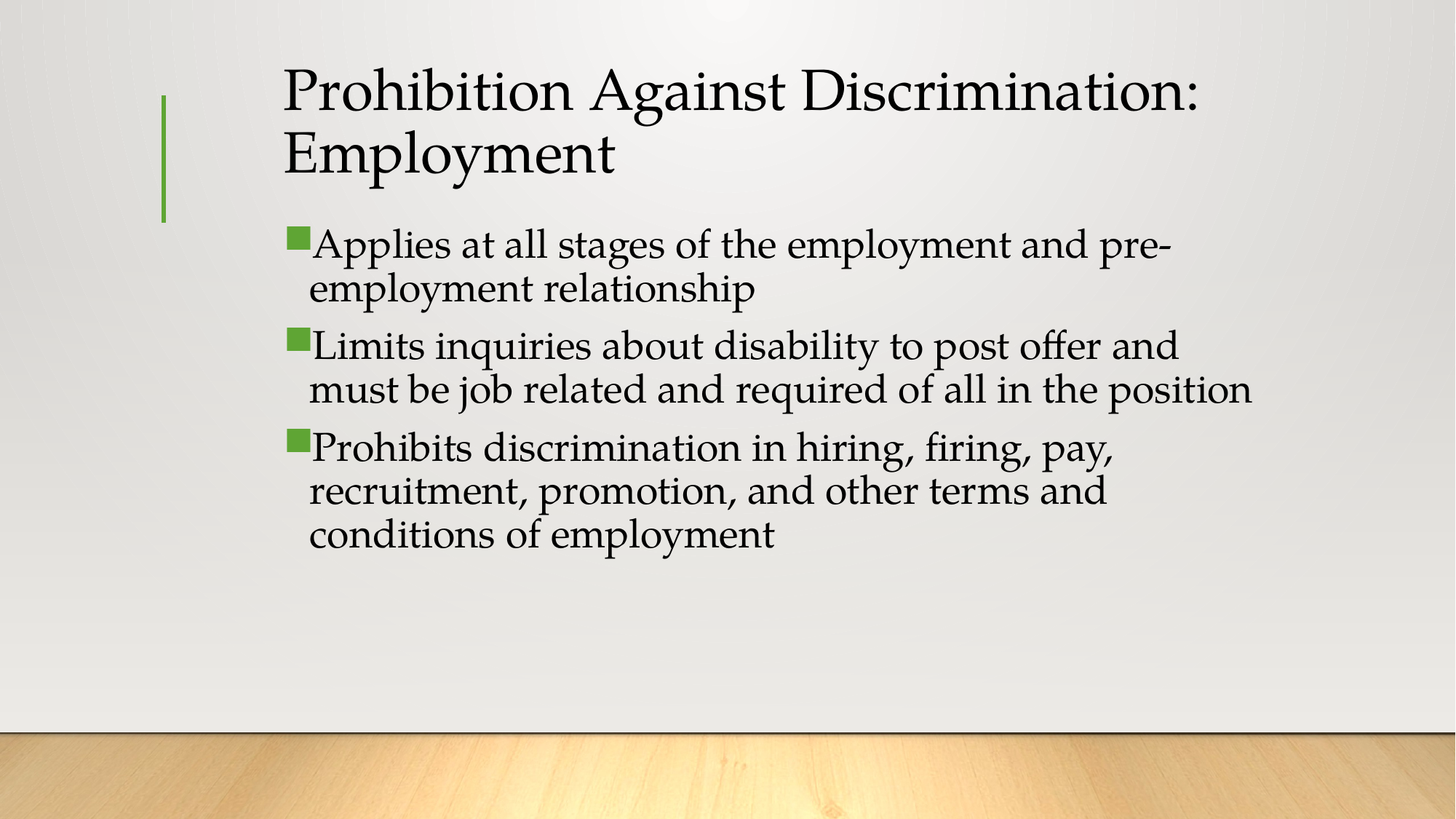

# Prohibition Against Discrimination: Employment
Applies at all stages of the employment and pre-employment relationship
Limits inquiries about disability to post offer and must be job related and required of all in the position
Prohibits discrimination in hiring, firing, pay, recruitment, promotion, and other terms and conditions of employment